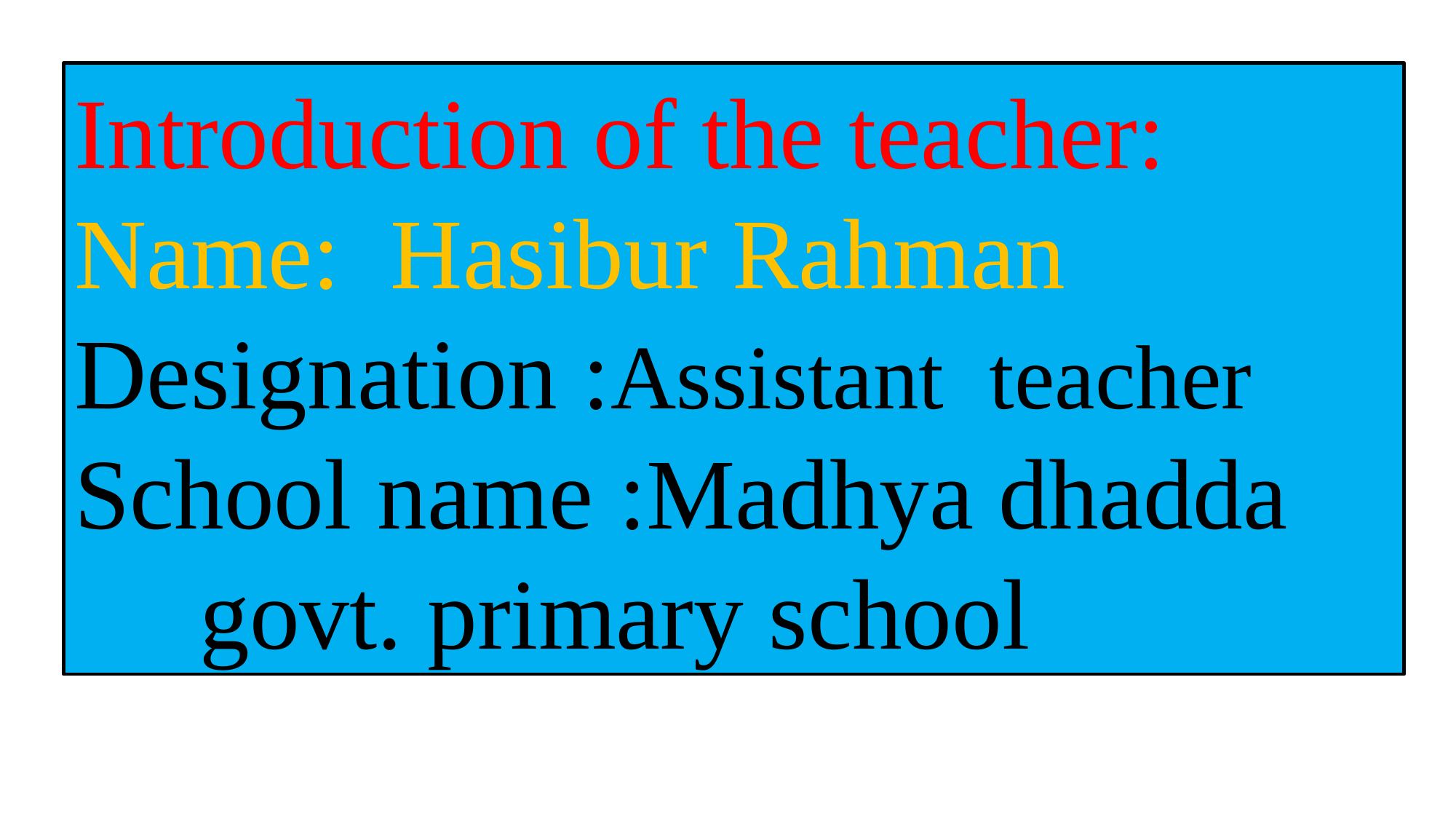

Introduction of the teacher:
Name:  Hasibur Rahman
Designation :Assistant  teacher
School name :Madhya dhadda          govt. primary school